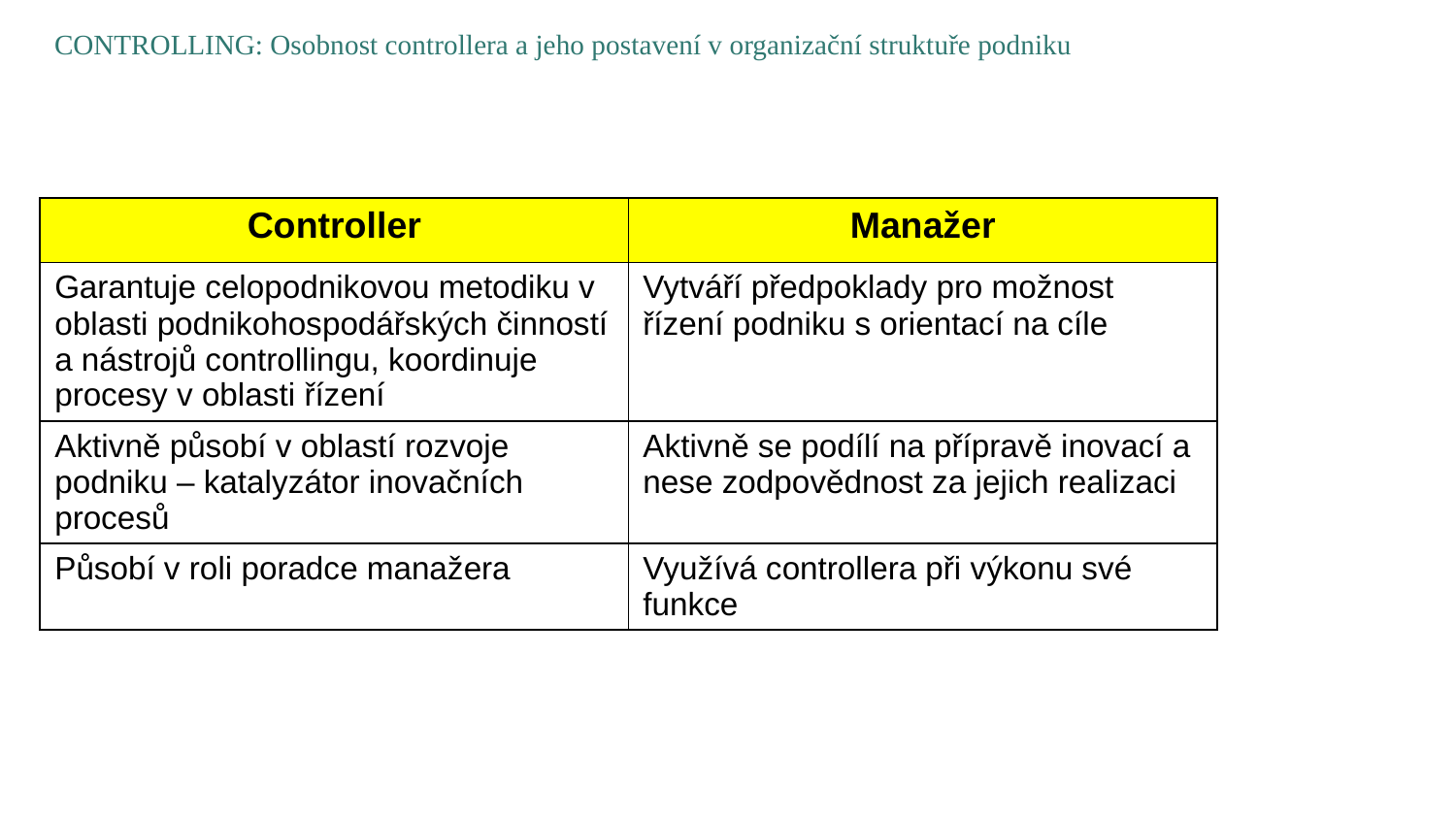

CONTROLLING: Osobnost controllera a jeho postavení v organizační struktuře podniku
| Controller | Manažer |
| --- | --- |
| Garantuje celopodnikovou metodiku v oblasti podnikohospodářských činností a nástrojů controllingu, koordinuje procesy v oblasti řízení | Vytváří předpoklady pro možnost řízení podniku s orientací na cíle |
| Aktivně působí v oblastí rozvoje podniku – katalyzátor inovačních procesů | Aktivně se podílí na přípravě inovací a nese zodpovědnost za jejich realizaci |
| Působí v roli poradce manažera | Využívá controllera při výkonu své funkce |